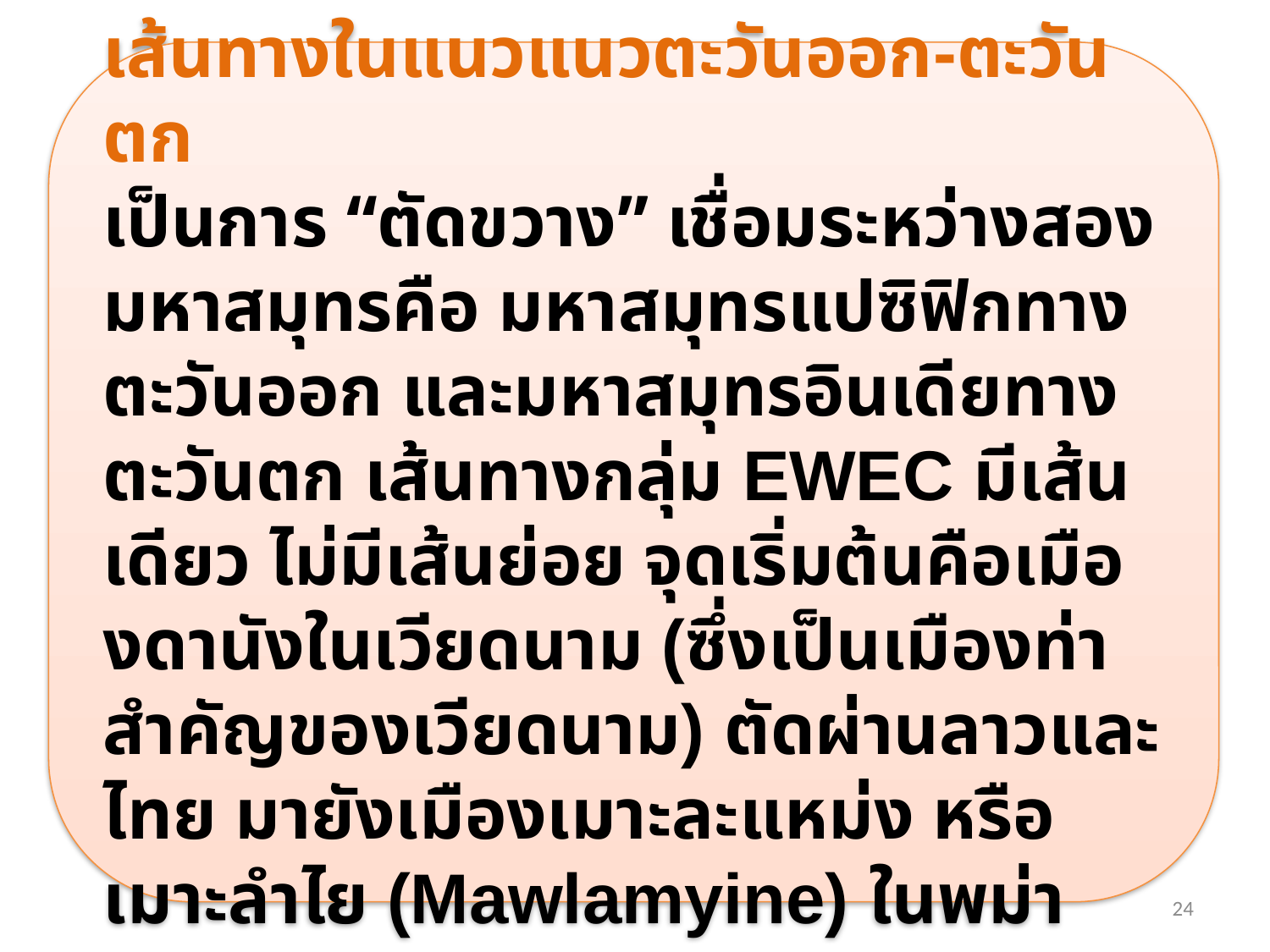

เส้นทางในแนวแนวตะวันออก-ตะวันตก
เป็นการ “ตัดขวาง” เชื่อมระหว่างสองมหาสมุทรคือ มหาสมุทรแปซิฟิกทางตะวันออก และมหาสมุทรอินเดียทางตะวันตก เส้นทางกลุ่ม EWEC มีเส้นเดียว ไม่มีเส้นย่อย จุดเริ่มต้นคือเมืองดานังในเวียดนาม (ซึ่งเป็นเมืองท่าสำคัญของเวียดนาม) ตัดผ่านลาวและไทย มายังเมืองเมาะละแหม่ง หรือเมาะลำไย (Mawlamyine) ในพม่า
24